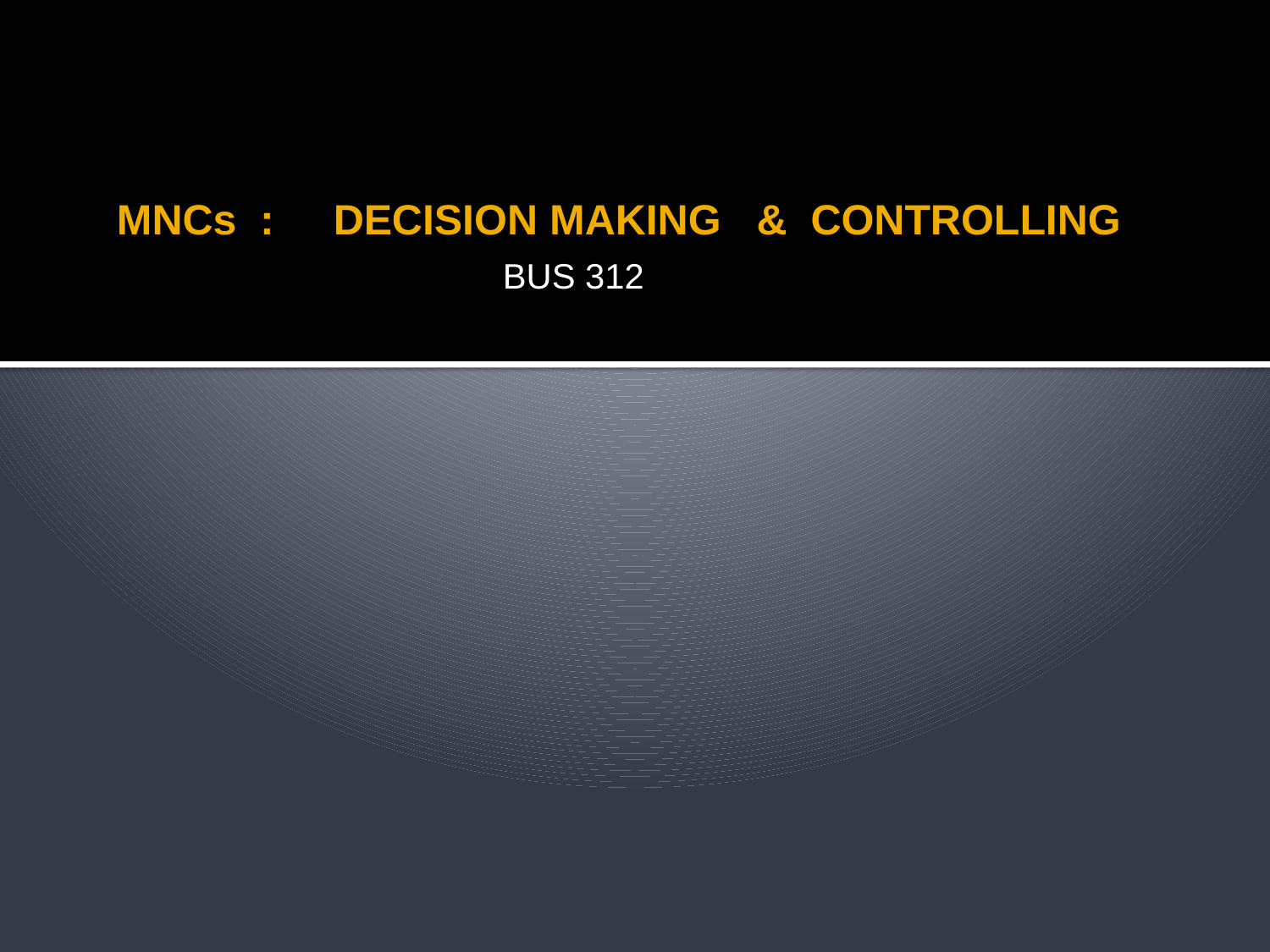

# MNCs  :     DECISION MAKING   &  CONTROLLING
                                       BUS 312